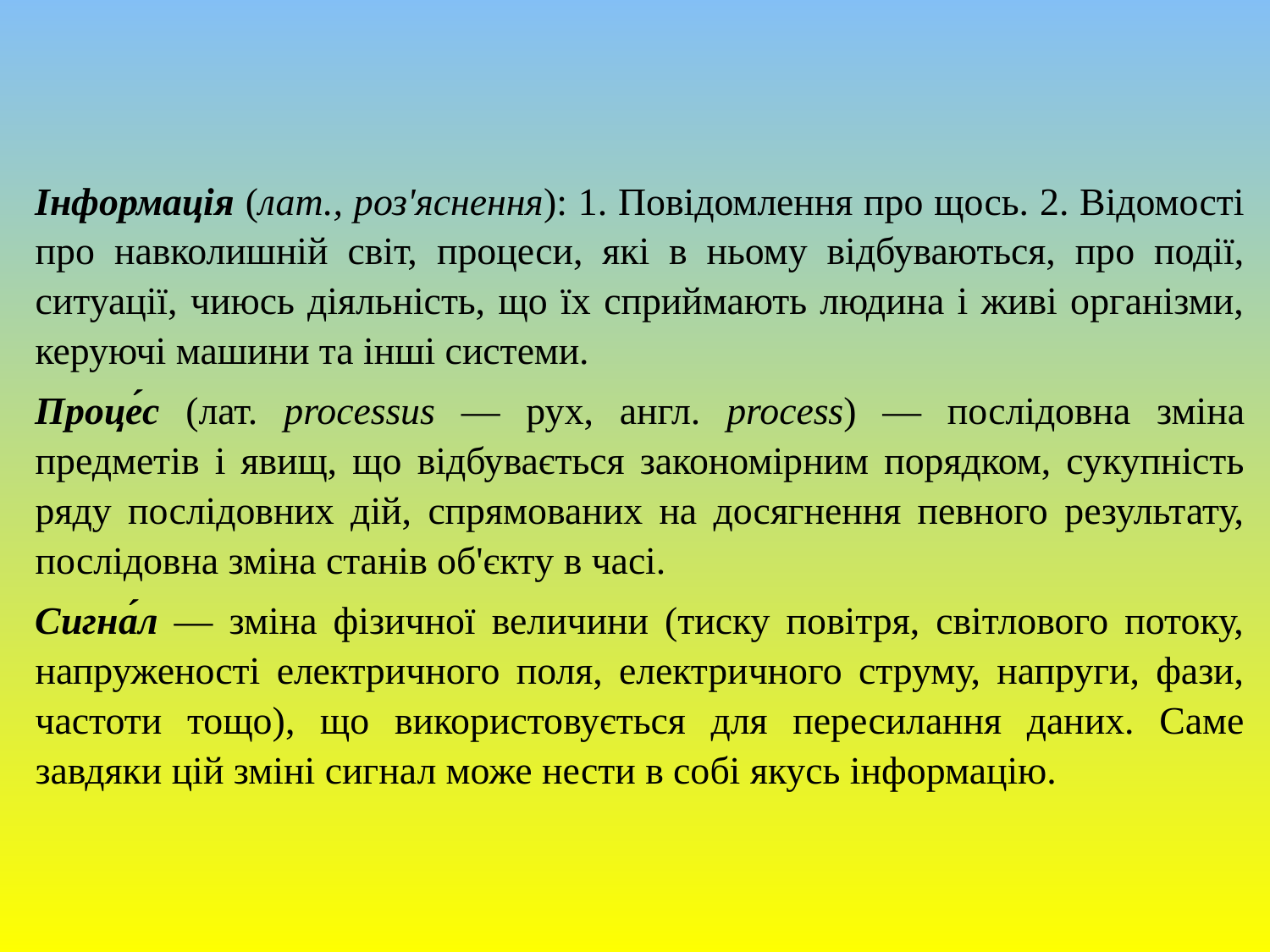

Інформація (лат., роз'яснення): 1. Повідомлення про щось. 2. Відомості про навколишній світ, процеси, які в ньому відбуваються, про події, ситуації, чиюсь діяльність, що їх сприймають людина і живі організми, керуючі машини та інші системи.
Проце́с (лат. processus — рух, англ. process) — послідовна зміна предметів і явищ, що відбувається закономірним порядком, сукупність ряду послідовних дій, спрямованих на досягнення певного результату, послідовна зміна станів об'єкту в часі.
Сигна́л — зміна фізичної величини (тиску повітря, світлового потоку, напруженості електричного поля, електричного струму, напруги, фази, частоти тощо), що використовується для пересилання даних. Саме завдяки цій зміні сигнал може нести в собі якусь інформацію.